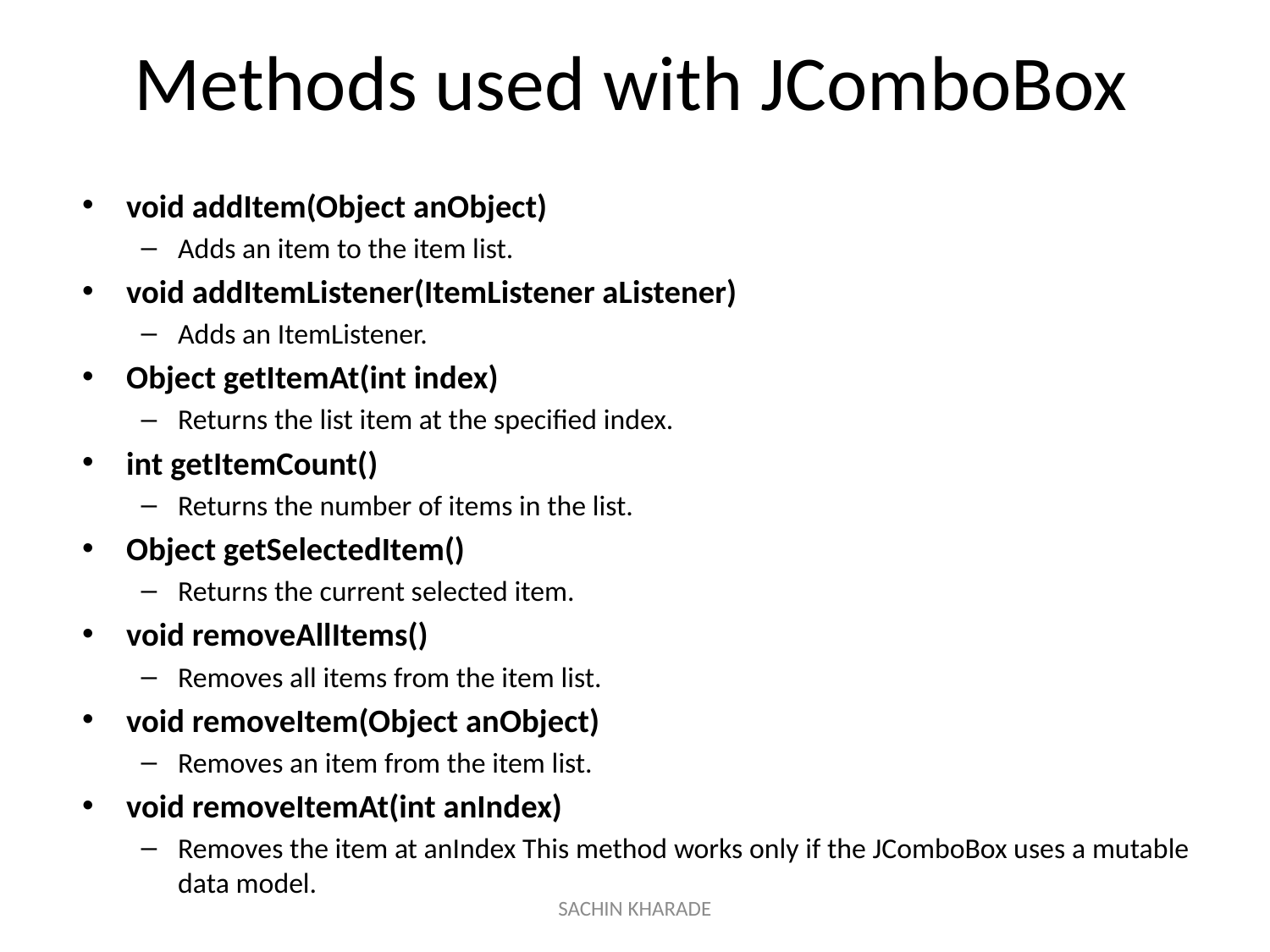

# Methods used with JComboBox
void addItem(Object anObject)
Adds an item to the item list.
void addItemListener(ItemListener aListener)
Adds an ItemListener.
Object getItemAt(int index)
Returns the list item at the specified index.
int getItemCount()
Returns the number of items in the list.
Object getSelectedItem()
Returns the current selected item.
void removeAllItems()
Removes all items from the item list.
void removeItem(Object anObject)
Removes an item from the item list.
void removeItemAt(int anIndex)
Removes the item at anIndex This method works only if the JComboBox uses a mutable data model.

SACHIN KHARADE